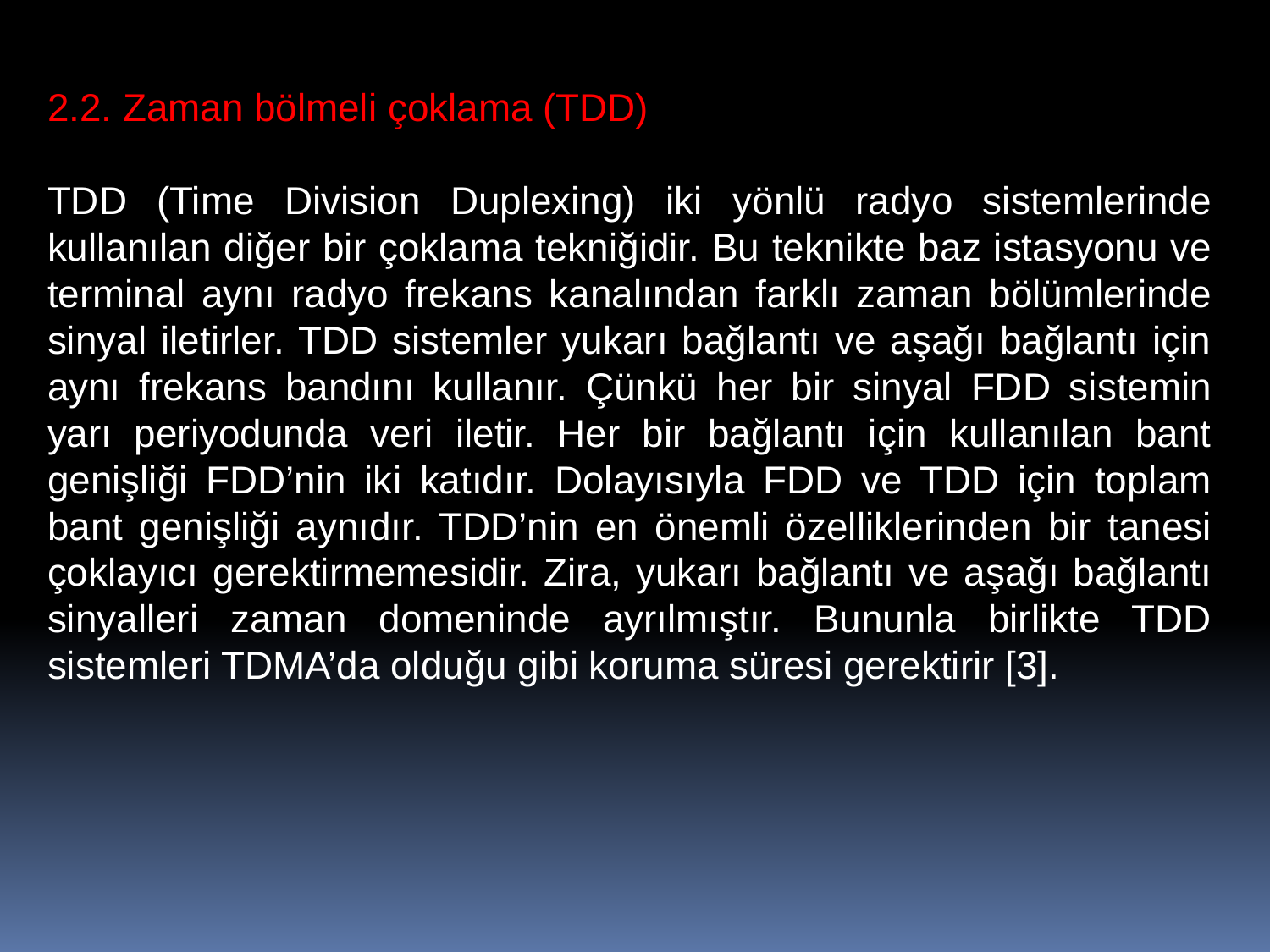

2.2. Zaman bölmeli çoklama (TDD)

TDD (Time Division Duplexing) iki yönlü radyo sistemlerinde kullanılan diğer bir çoklama tekniğidir. Bu teknikte baz istasyonu ve terminal aynı radyo frekans kanalından farklı zaman bölümlerinde sinyal iletirler. TDD sistemler yukarı bağlantı ve aşağı bağlantı için aynı frekans bandını kullanır. Çünkü her bir sinyal FDD sistemin yarı periyodunda veri iletir. Her bir bağlantı için kullanılan bant genişliği FDD’nin iki katıdır. Dolayısıyla FDD ve TDD için toplam bant genişliği aynıdır. TDD’nin en önemli özelliklerinden bir tanesi çoklayıcı gerektirmemesidir. Zira, yukarı bağlantı ve aşağı bağlantı sinyalleri zaman domeninde ayrılmıştır. Bununla birlikte TDD sistemleri TDMA’da olduğu gibi koruma süresi gerektirir [3].